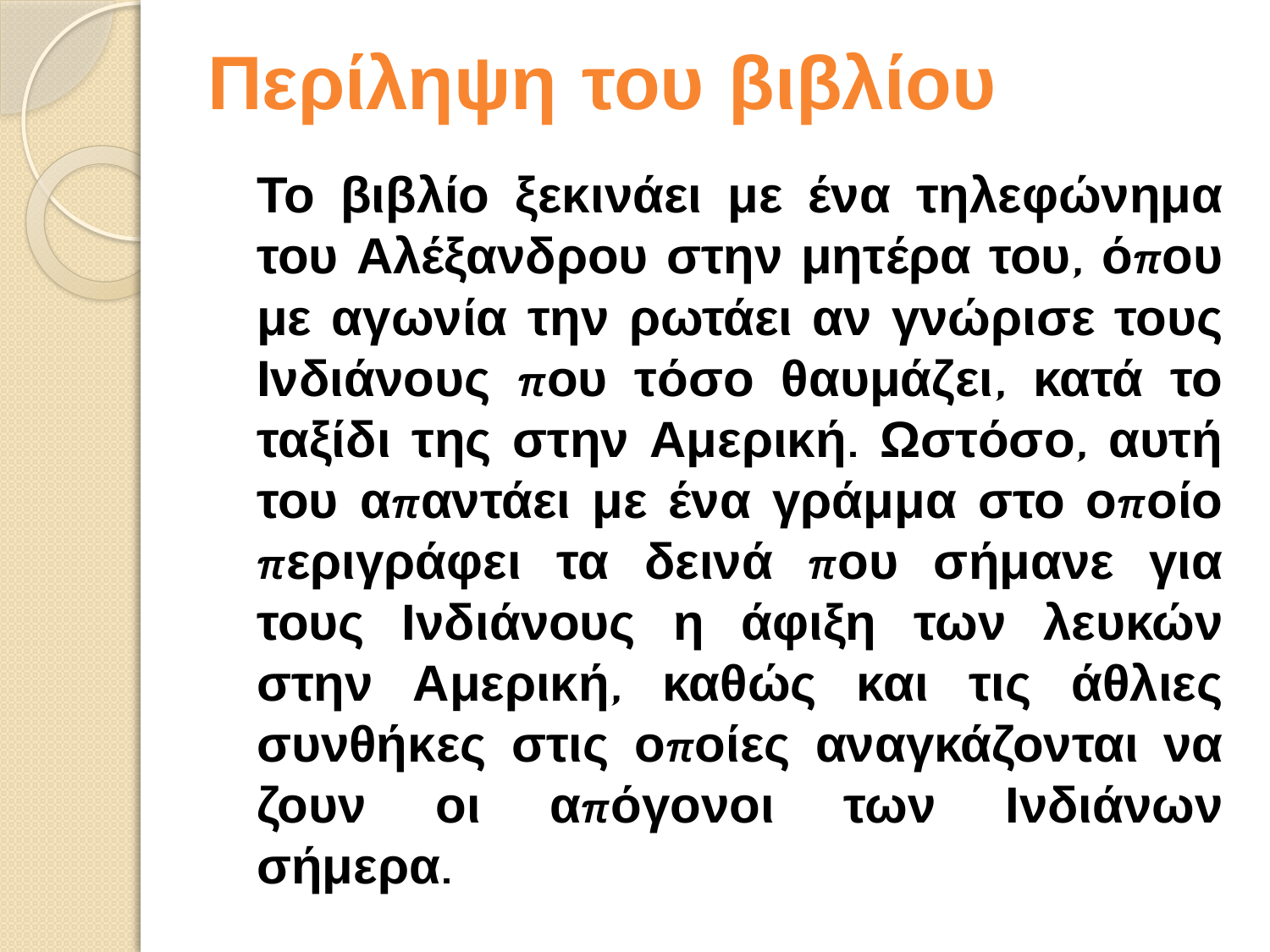

# Περίληψη του βιβλίου
		Το βιβλίο ξεκινάει με ένα τηλεφώνημα του Αλέξανδρου στην μητέρα του, όπου με αγωνία την ρωτάει αν γνώρισε τους Ινδιάνους που τόσο θαυμάζει, κατά το ταξίδι της στην Αμερική. Ωστόσο, αυτή του απαντάει με ένα γράμμα στο οποίο περιγράφει τα δεινά που σήμανε για τους Ινδιάνους η άφιξη των λευκών στην Αμερική, καθώς και τις άθλιες συνθήκες στις οποίες αναγκάζονται να ζουν οι απόγονοι των Ινδιάνων σήμερα.